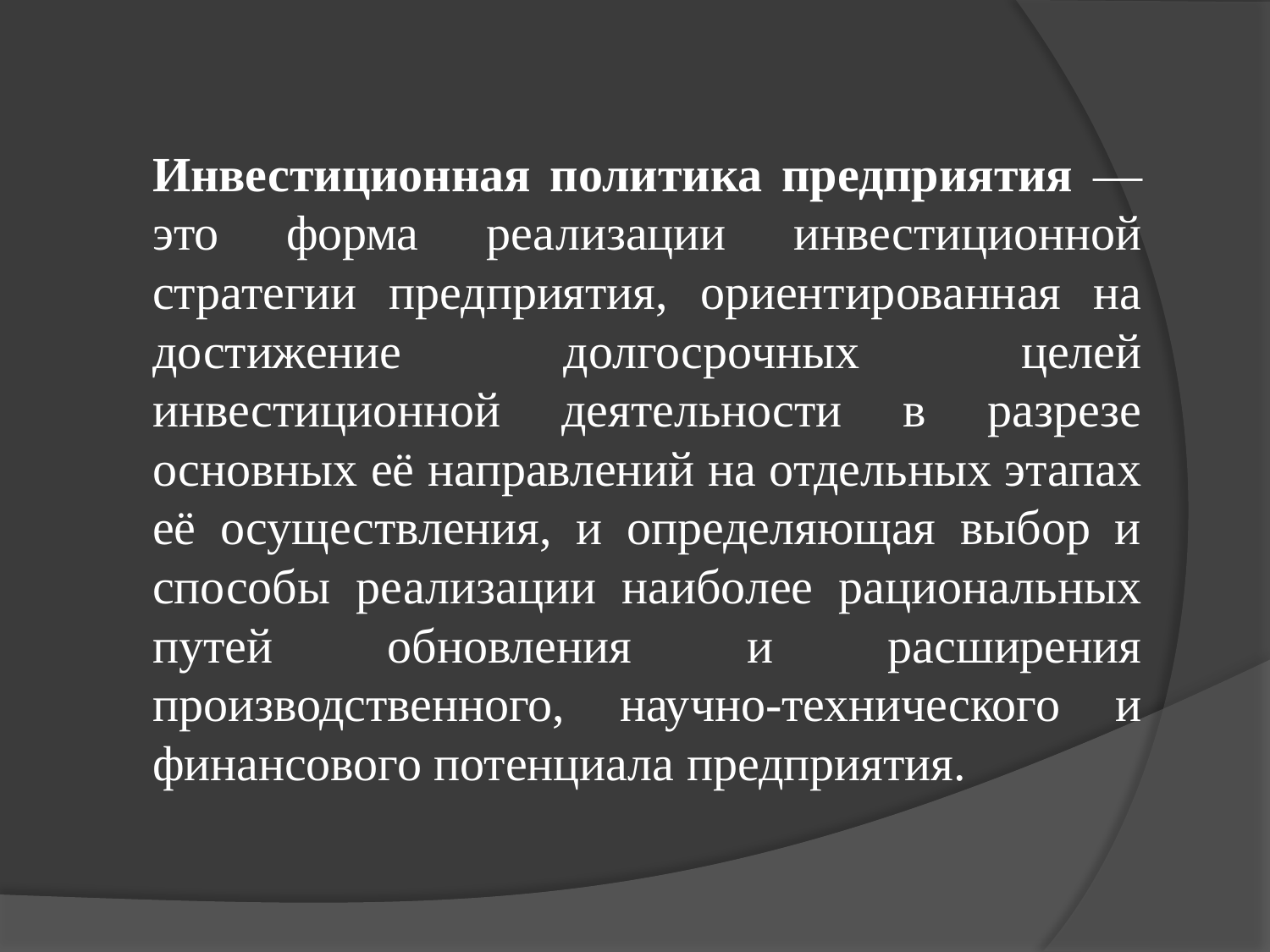

Инвестиционная политика предприятия — это форма реализации инвестиционной стратегии предприятия, ориентированная на достижение долгосрочных целей инвестиционной деятельности в разрезе основных её направлений на отдельных этапах её осуществления, и определяющая выбор и способы реализации наиболее рациональных путей обновления и расширения производственного, научно-технического и финансового потенциала предприятия.